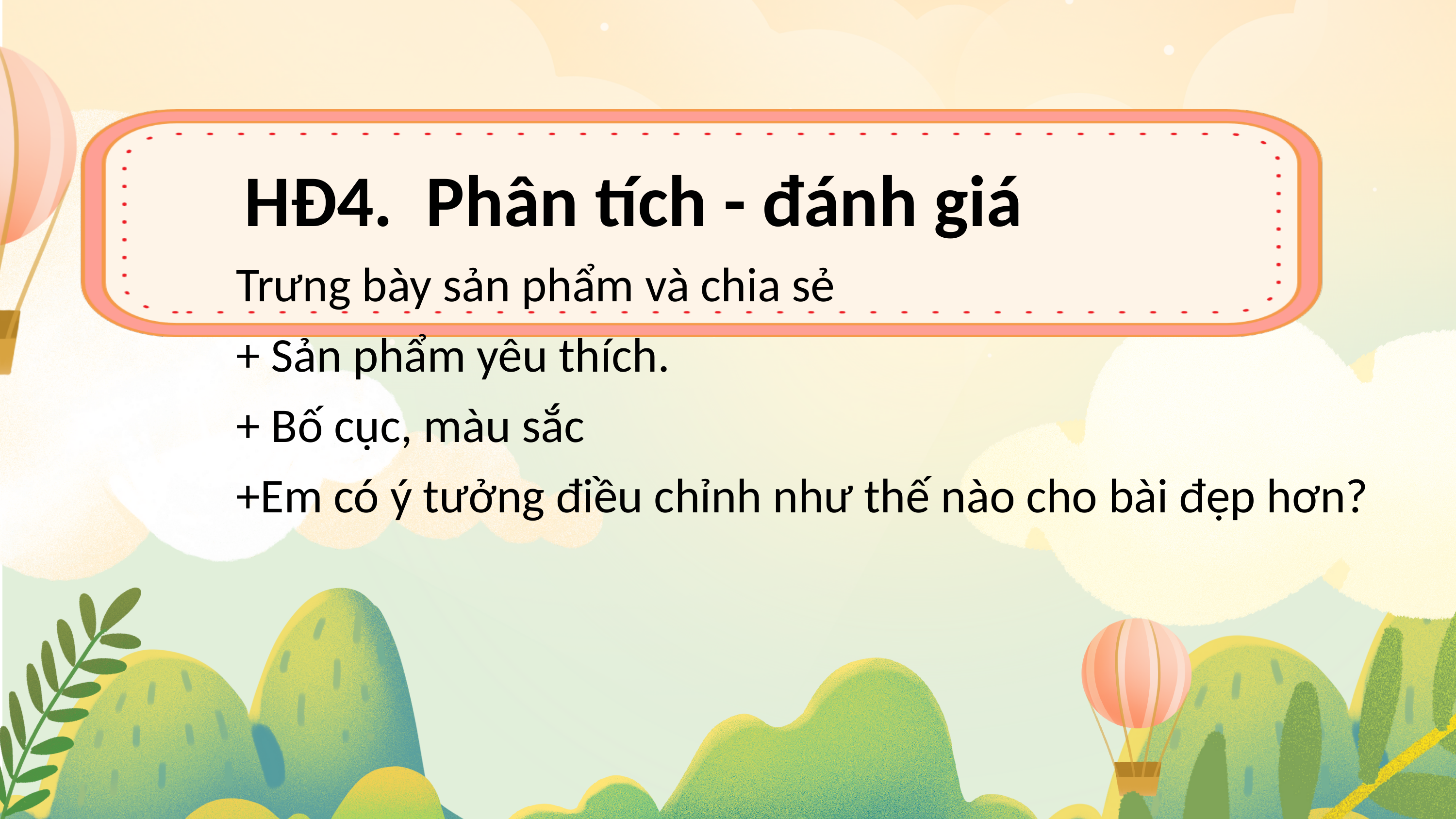

HĐ4.  Phân tích - đánh giá
Trưng bày sản phẩm và chia sẻ
+ Sản phẩm yêu thích.
+ Bố cục, màu sắc
+Em có ý tưởng điều chỉnh như thế nào cho bài đẹp hơn?